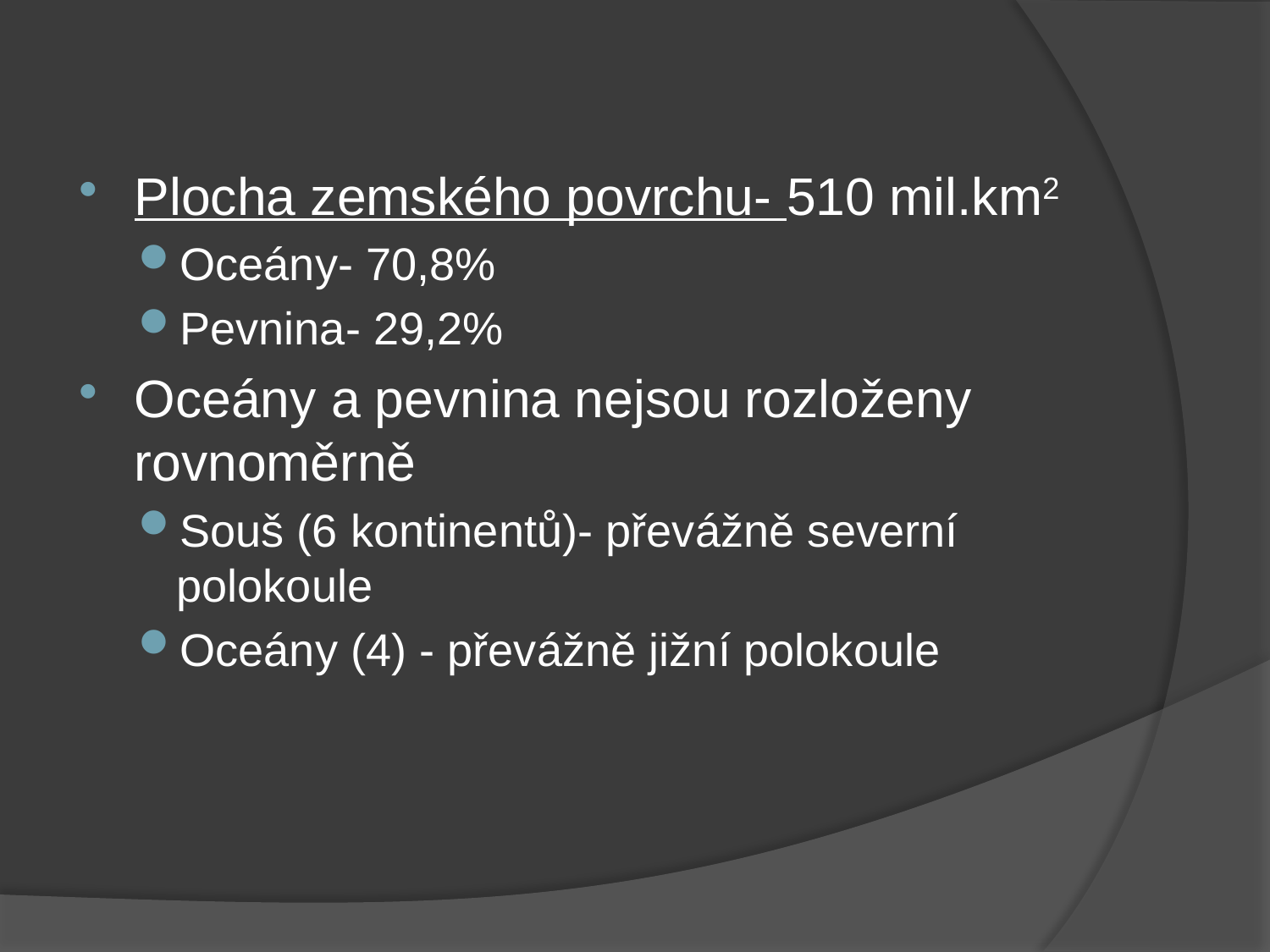

Plocha zemského povrchu- 510 mil.km2
Oceány- 70,8%
Pevnina- 29,2%
Oceány a pevnina nejsou rozloženy rovnoměrně
Souš (6 kontinentů)- převážně severní polokoule
Oceány (4) - převážně jižní polokoule